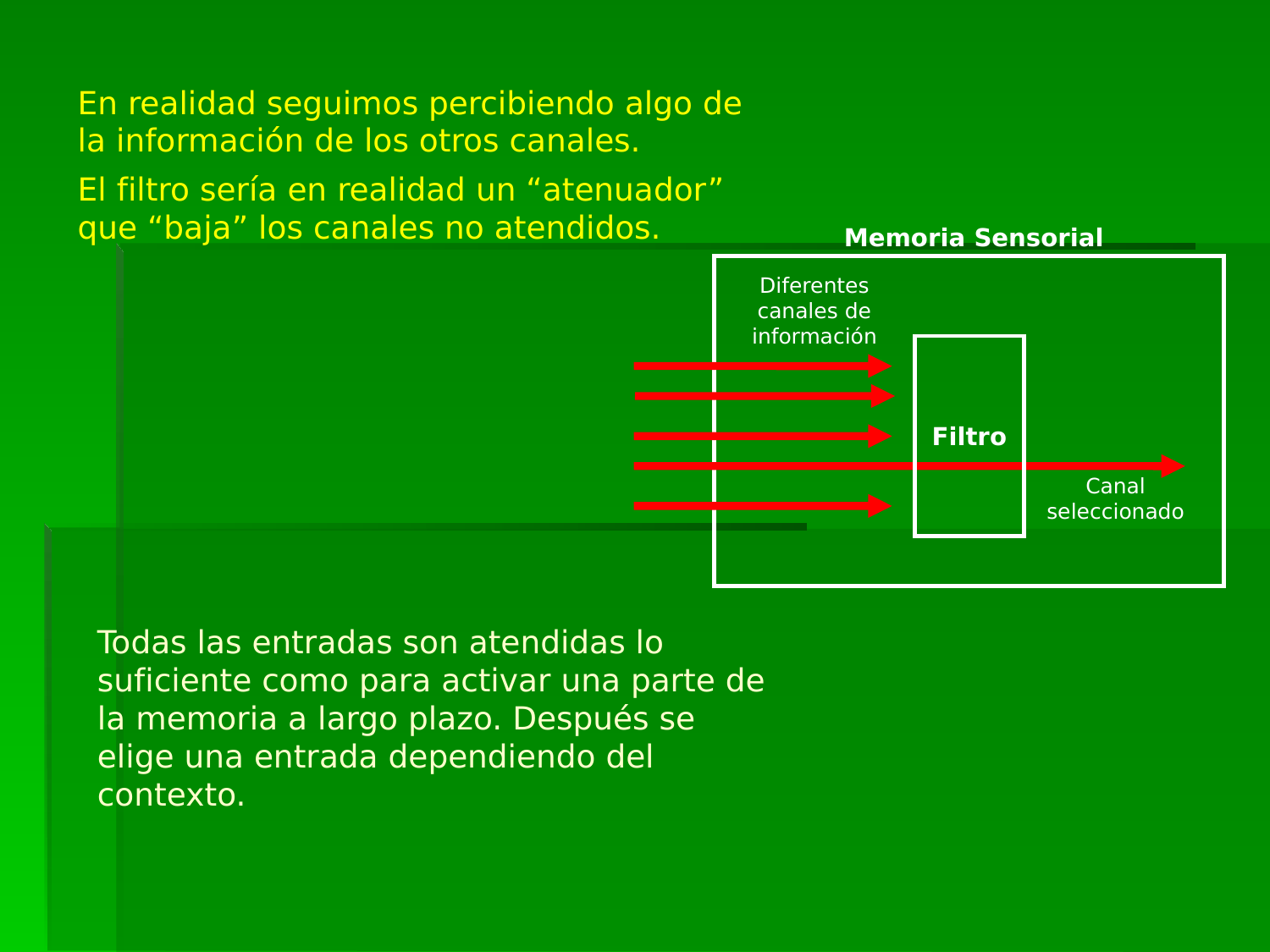

En realidad seguimos percibiendo algo de la información de los otros canales.
El filtro sería en realidad un “atenuador” que “baja” los canales no atendidos.
Memoria Sensorial

Diferentes canales de información
Filtro

Canal seleccionado

Todas las entradas son atendidas lo suficiente como para activar una parte de la memoria a largo plazo. Después se elige una entrada dependiendo del contexto.